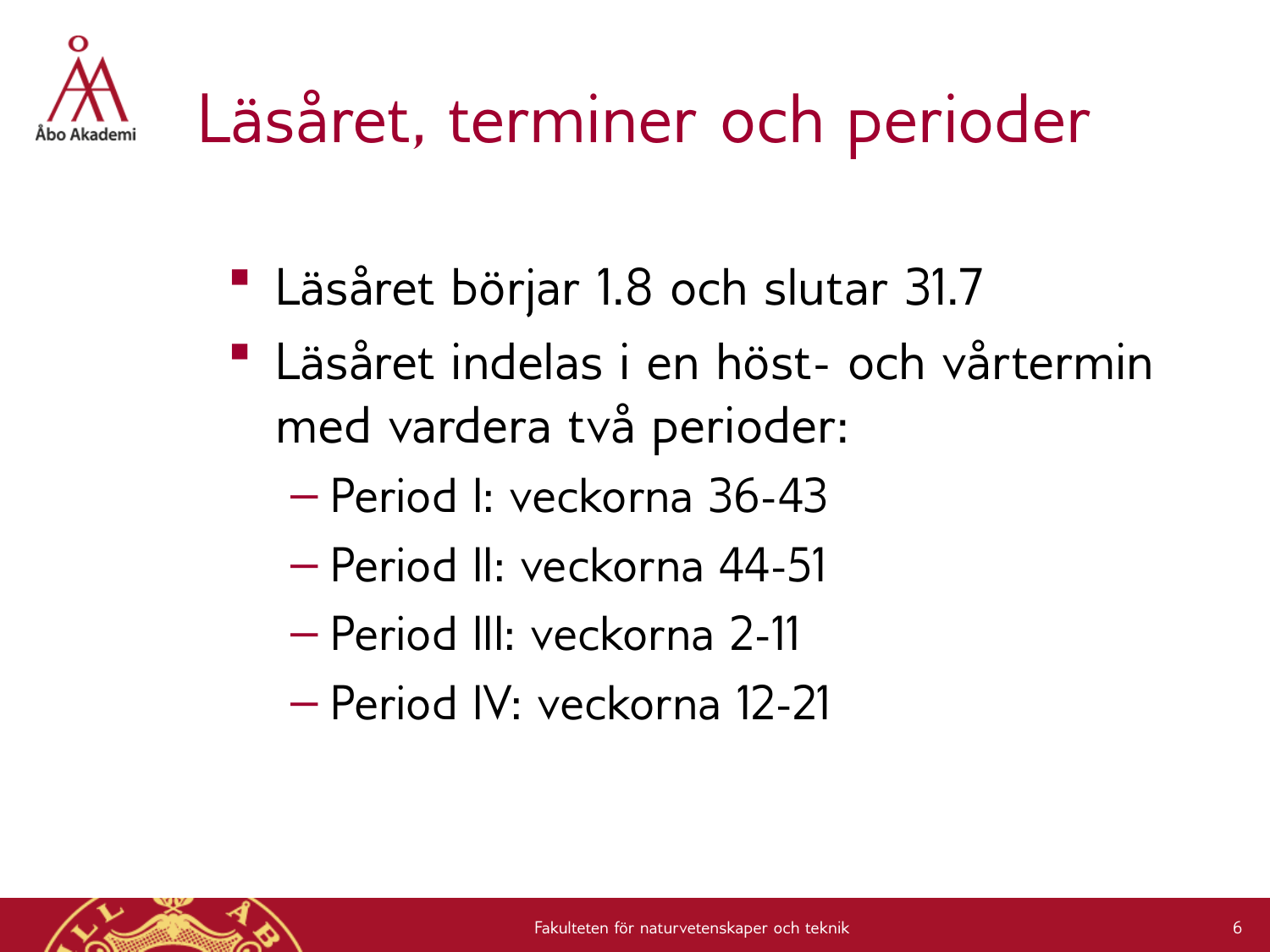

# Läsåret, terminer och perioder
Läsåret börjar 1.8 och slutar 31.7
Läsåret indelas i en höst- och vårtermin med vardera två perioder:
Period I: veckorna 36-43
Period II: veckorna 44-51
Period III: veckorna 2-11
Period IV: veckorna 12-21
6
Fakulteten för naturvetenskaper och teknik